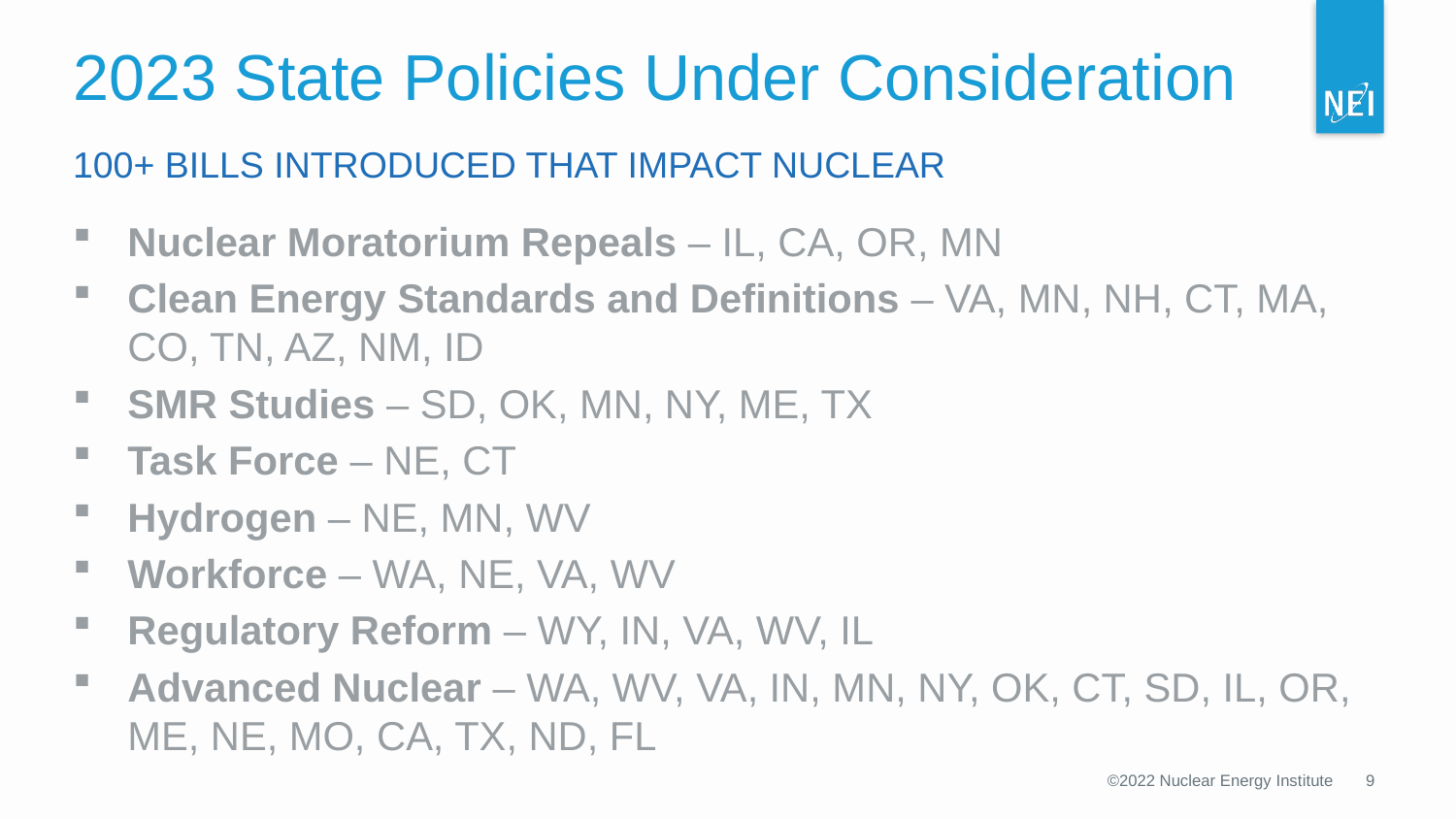

2023 State Policies Under Consideration
100+ bills introduced that impact nuclear
Nuclear Moratorium Repeals – IL, CA, OR, MN
Clean Energy Standards and Definitions – VA, MN, NH, CT, MA, CO, TN, AZ, NM, ID
SMR Studies – SD, OK, MN, NY, ME, TX
Task Force – NE, CT
Hydrogen – NE, MN, WV
Workforce – WA, NE, VA, WV
Regulatory Reform – WY, IN, VA, WV, IL
Advanced Nuclear – WA, WV, VA, IN, MN, NY, OK, CT, SD, IL, OR, ME, NE, MO, CA, TX, ND, FL